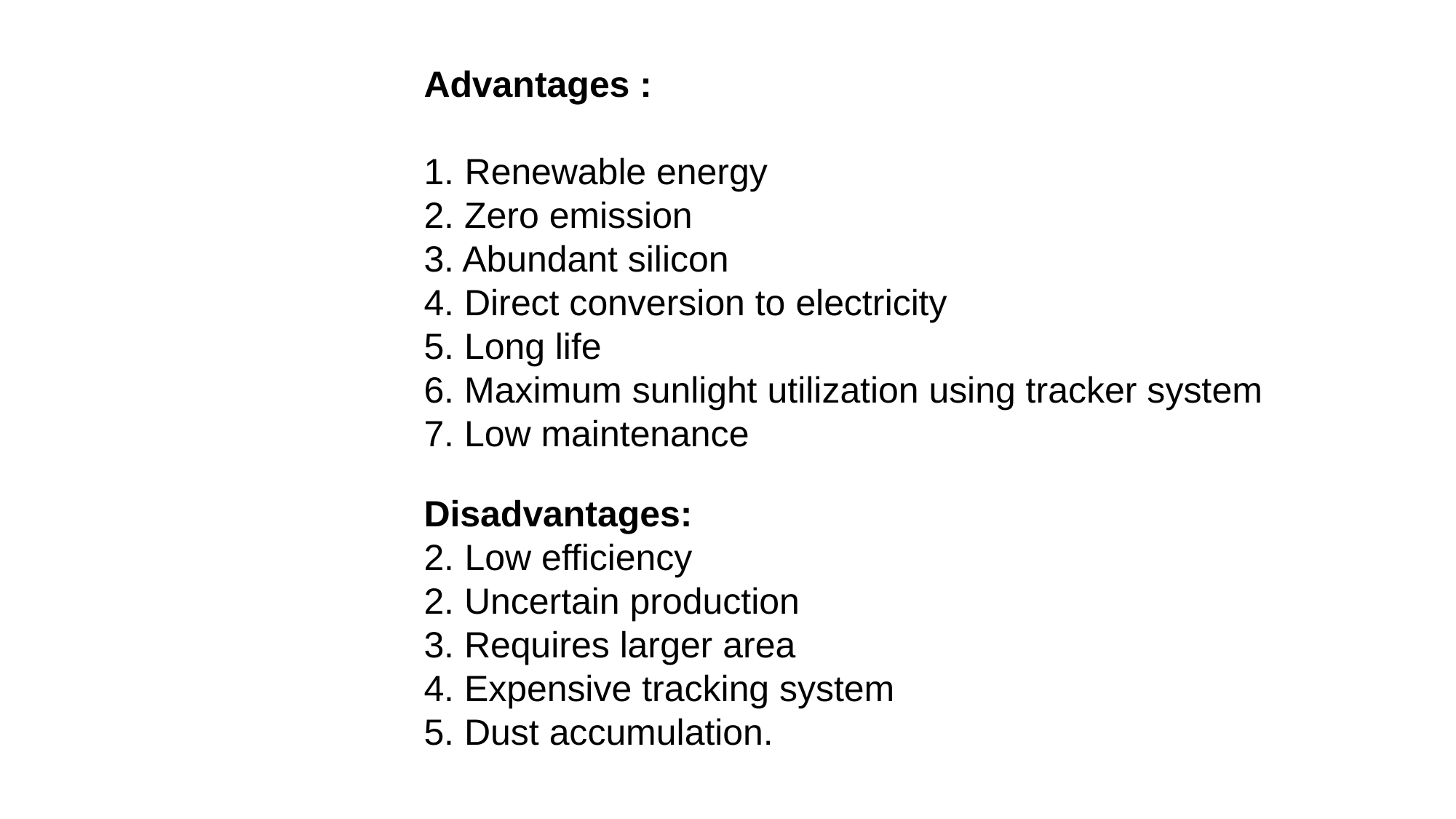

Advantages :

Renewable energy
2. Zero emission
3. Abundant silicon
4. Direct conversion to electricity
5. Long life
6. Maximum sunlight utilization using tracker system
7. Low maintenance

Disadvantages:
Low efficiency
2. Uncertain production
3. Requires larger area
4. Expensive tracking system
5. Dust accumulation.